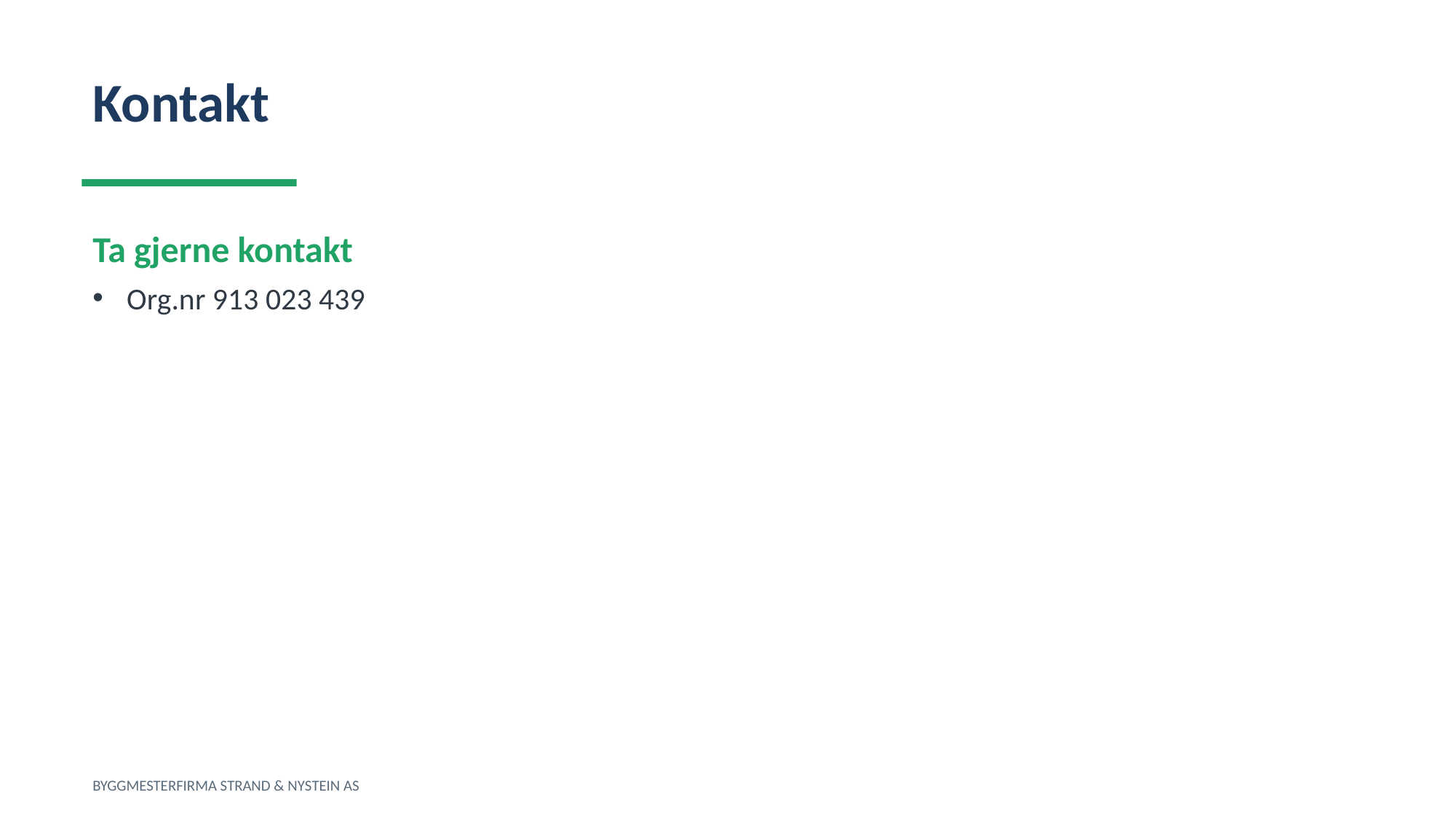

Kontakt

Ta gjerne kontakt
Org.nr 913 023 439
BYGGMESTERFIRMA STRAND & NYSTEIN AS